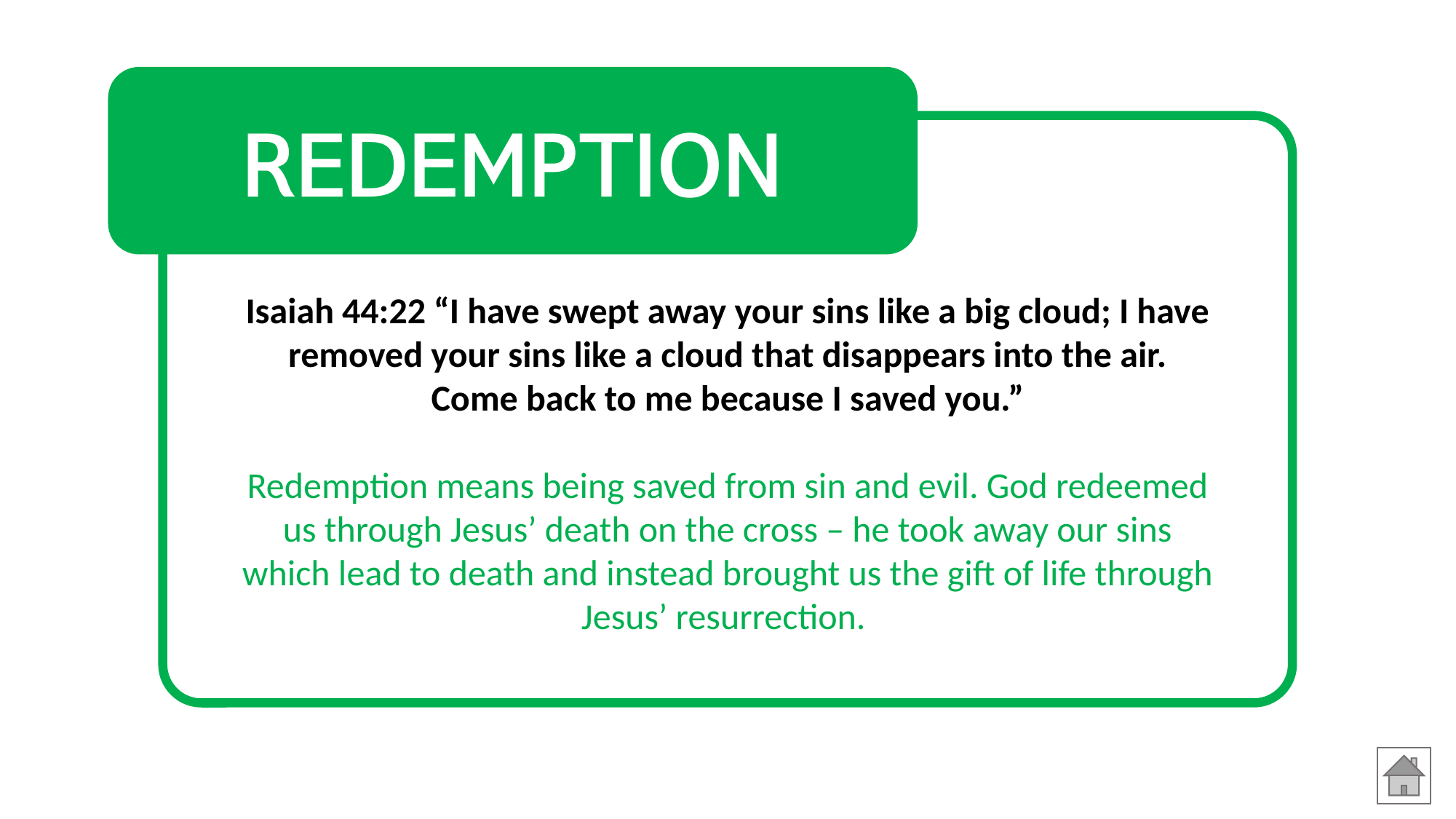

REDEMPTION

Isaiah 44:22 “I have swept away your sins like a big cloud; I have removed your sins like a cloud that disappears into the air. Come back to me because I saved you.”

Redemption means being saved from sin and evil. God redeemed us through Jesus’ death on the cross – he took away our sins which lead to death and instead brought us the gift of life through Jesus’ resurrection.